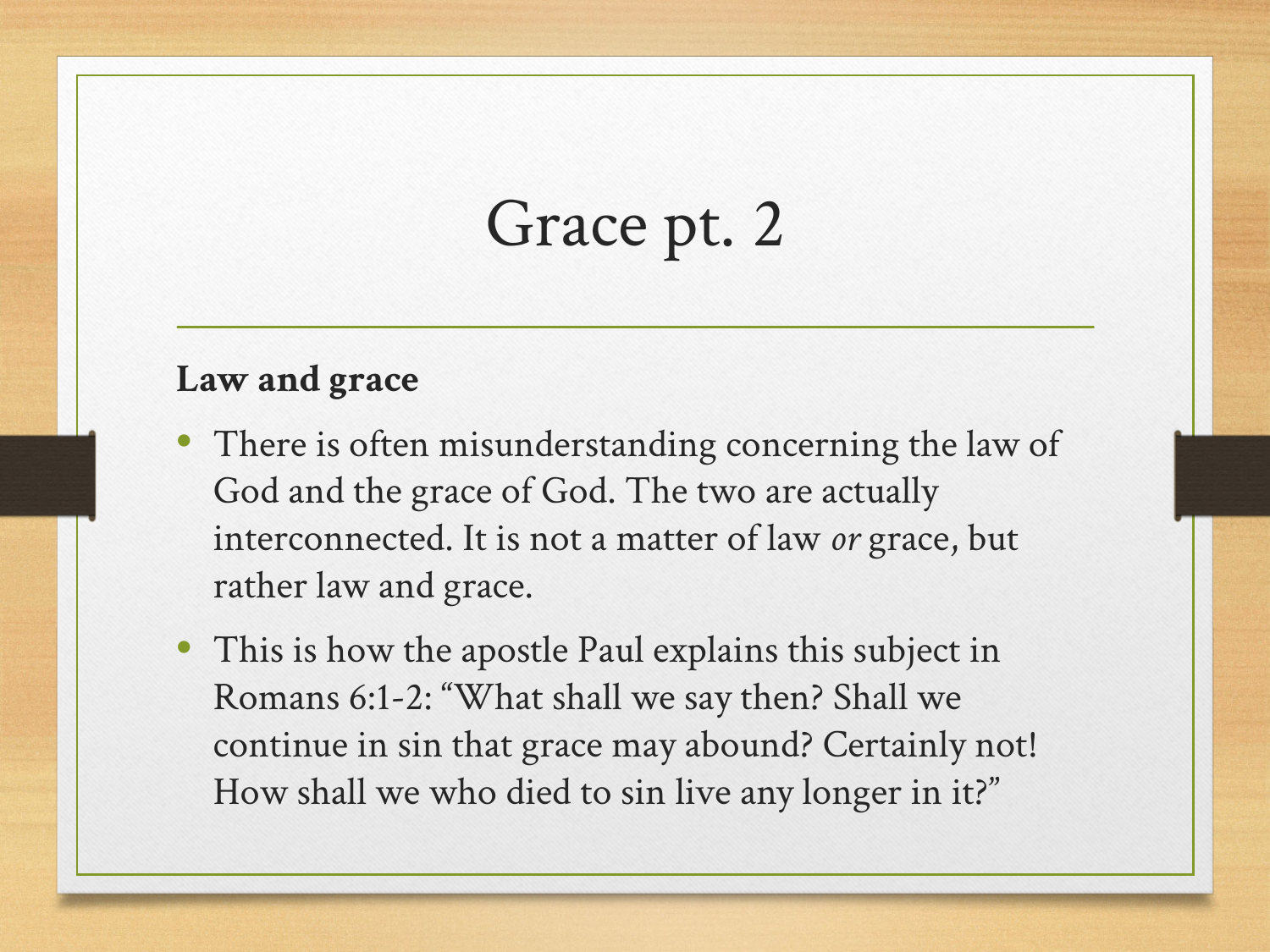

# Grace pt. 2
Law and grace
There is often misunderstanding concerning the law of God and the grace of God. The two are actually interconnected. It is not a matter of law or grace, but rather law and grace.
This is how the apostle Paul explains this subject in Romans 6:1-2: “What shall we say then? Shall we continue in sin that grace may abound? Certainly not! How shall we who died to sin live any longer in it?”